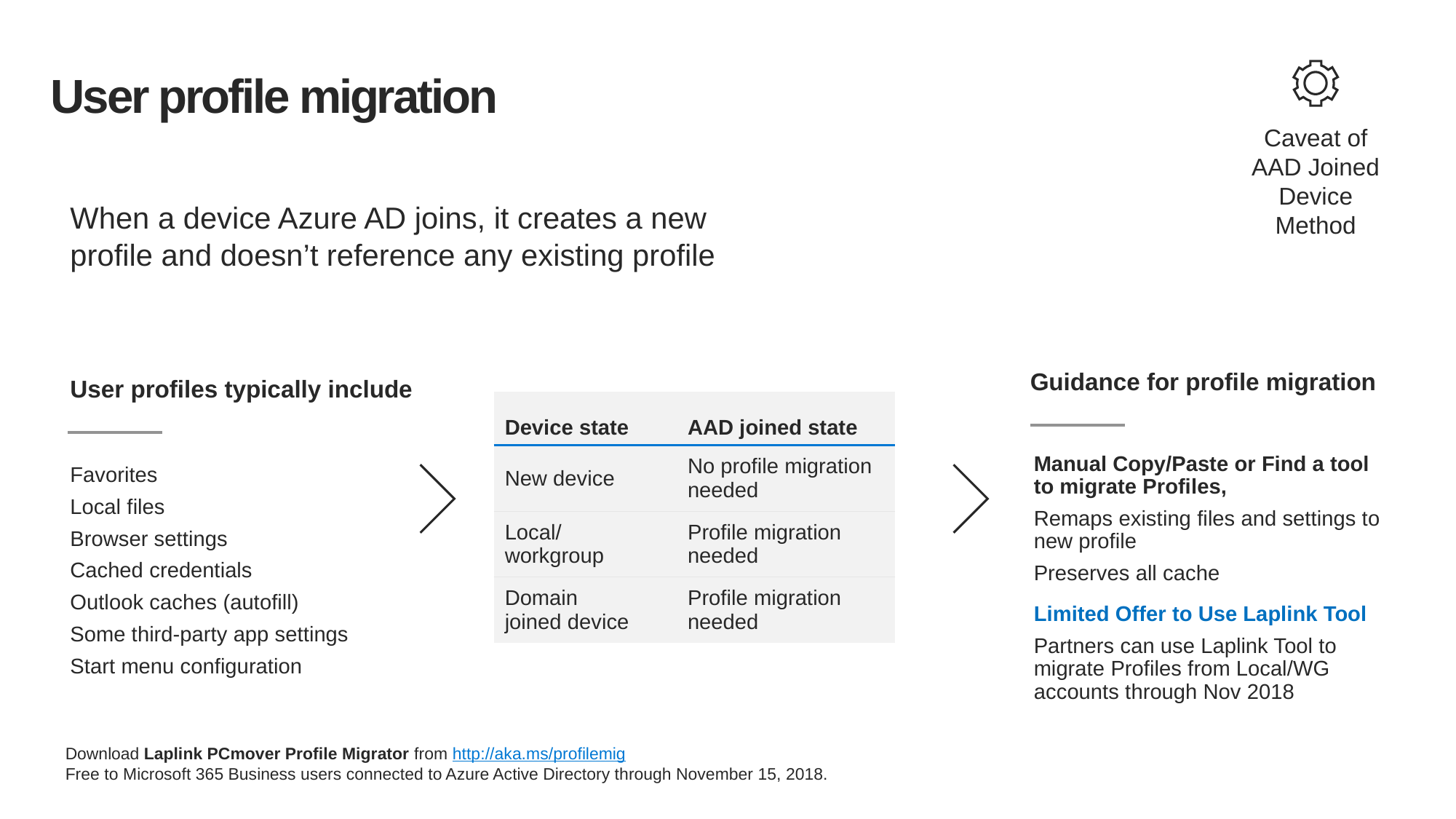

# User profile migration

Caveat of AAD Joined Device Method
When a device Azure AD joins, it creates a new profile and doesn’t reference any existing profile
Guidance for profile migration
User profiles typically include
| Device state | AAD joined state |
| --- | --- |
| New device | No profile migration needed |
| Local/ workgroup | Profile migration needed |
| Domain joined device | Profile migration needed |
Manual Copy/Paste or Find a tool to migrate Profiles,
Remaps existing files and settings to new profile
Preserves all cache

Favorites
Local files
Browser settings
Cached credentials
Outlook caches (autofill)
Some third-party app settings
Start menu configuration

Limited Offer to Use Laplink Tool
Partners can use Laplink Tool to migrate Profiles from Local/WG accounts through Nov 2018

Download Laplink PCmover Profile Migrator from http://aka.ms/profilemig
Free to Microsoft 365 Business users connected to Azure Active Directory through November 15, 2018.